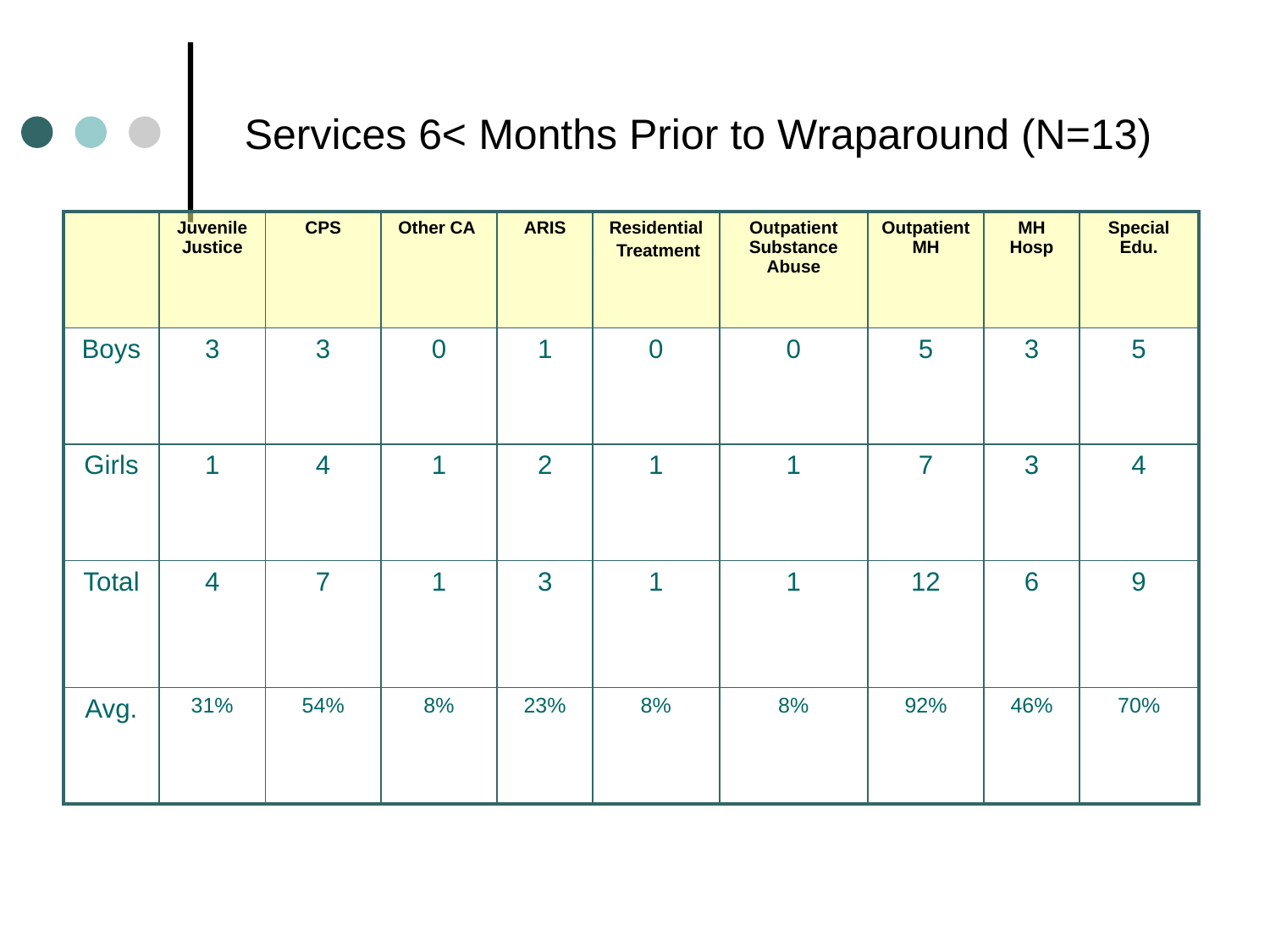

# Services 6< Months Prior to Wraparound (N=13)
|  | Juvenile Justice | CPS | Other CA | ARIS | Residential Treatment | Outpatient Substance Abuse | Outpatient MH | MH Hosp | Special Edu. |
| --- | --- | --- | --- | --- | --- | --- | --- | --- | --- |
| Boys | 3 | 3 | 0 | 1 | 0 | 0 | 5 | 3 | 5 |
| Girls | 1 | 4 | 1 | 2 | 1 | 1 | 7 | 3 | 4 |
| Total | 4 | 7 | 1 | 3 | 1 | 1 | 12 | 6 | 9 |
| Avg. | 31% | 54% | 8% | 23% | 8% | 8% | 92% | 46% | 70% |